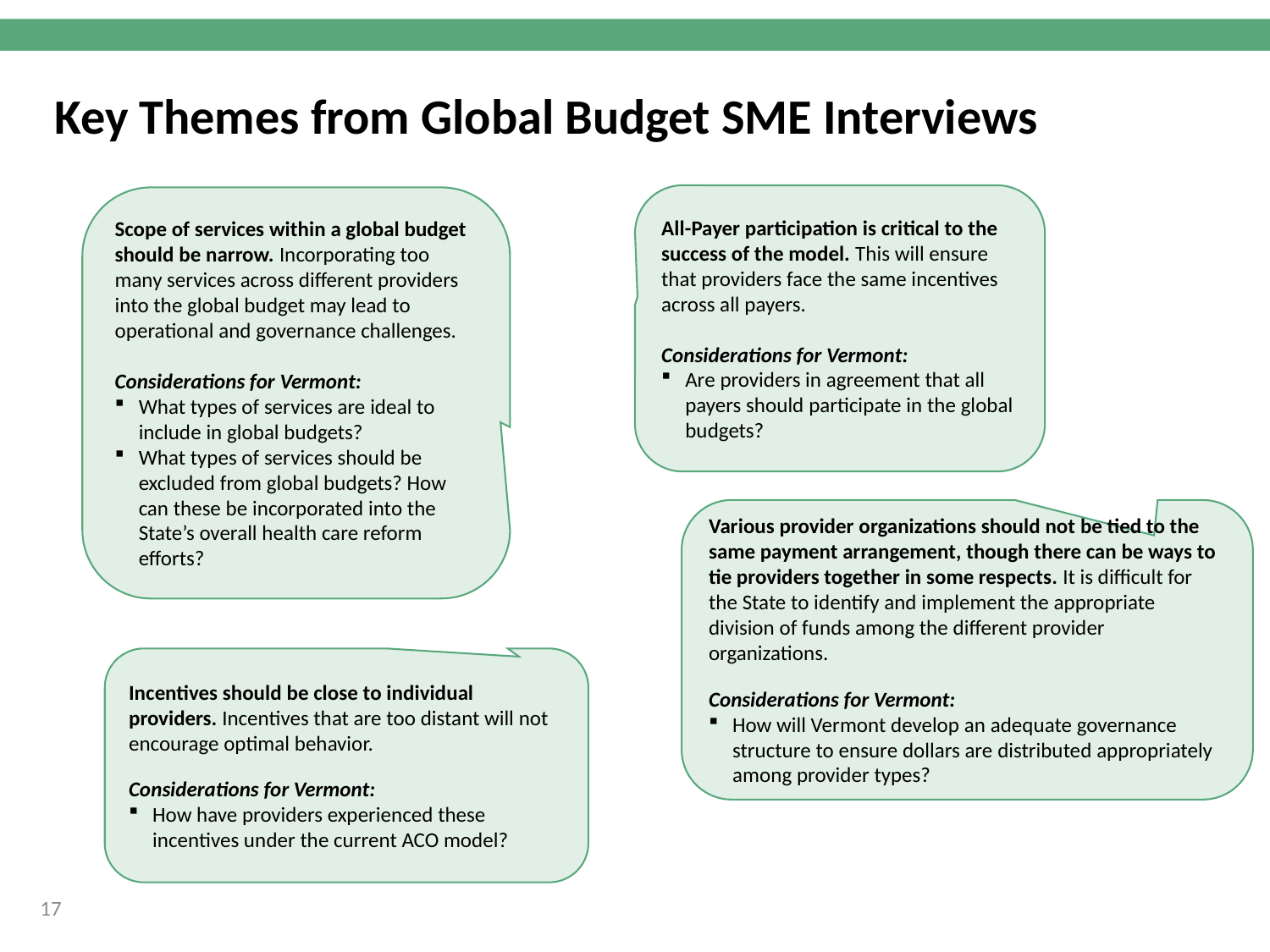

Key Themes from Global Budget SME Interviews
All-Payer participation is critical to the success of the model. This will ensure that providers face the same incentives across all payers.

Considerations for Vermont:
Are providers in agreement that all payers should participate in the global budgets?
Scope of services within a global budget should be narrow. Incorporating too many services across different providers into the global budget may lead to operational and governance challenges.

Considerations for Vermont:
What types of services are ideal to include in global budgets?
What types of services should be excluded from global budgets? How can these be incorporated into the State’s overall health care reform efforts?
Various provider organizations should not be tied to the same payment arrangement, though there can be ways to tie providers together in some respects. It is difficult for the State to identify and implement the appropriate division of funds among the different provider organizations.
Considerations for Vermont:
How will Vermont develop an adequate governance structure to ensure dollars are distributed appropriately among provider types?
Incentives should be close to individual providers. Incentives that are too distant will not encourage optimal behavior.
Considerations for Vermont:
How have providers experienced these incentives under the current ACO model?
17